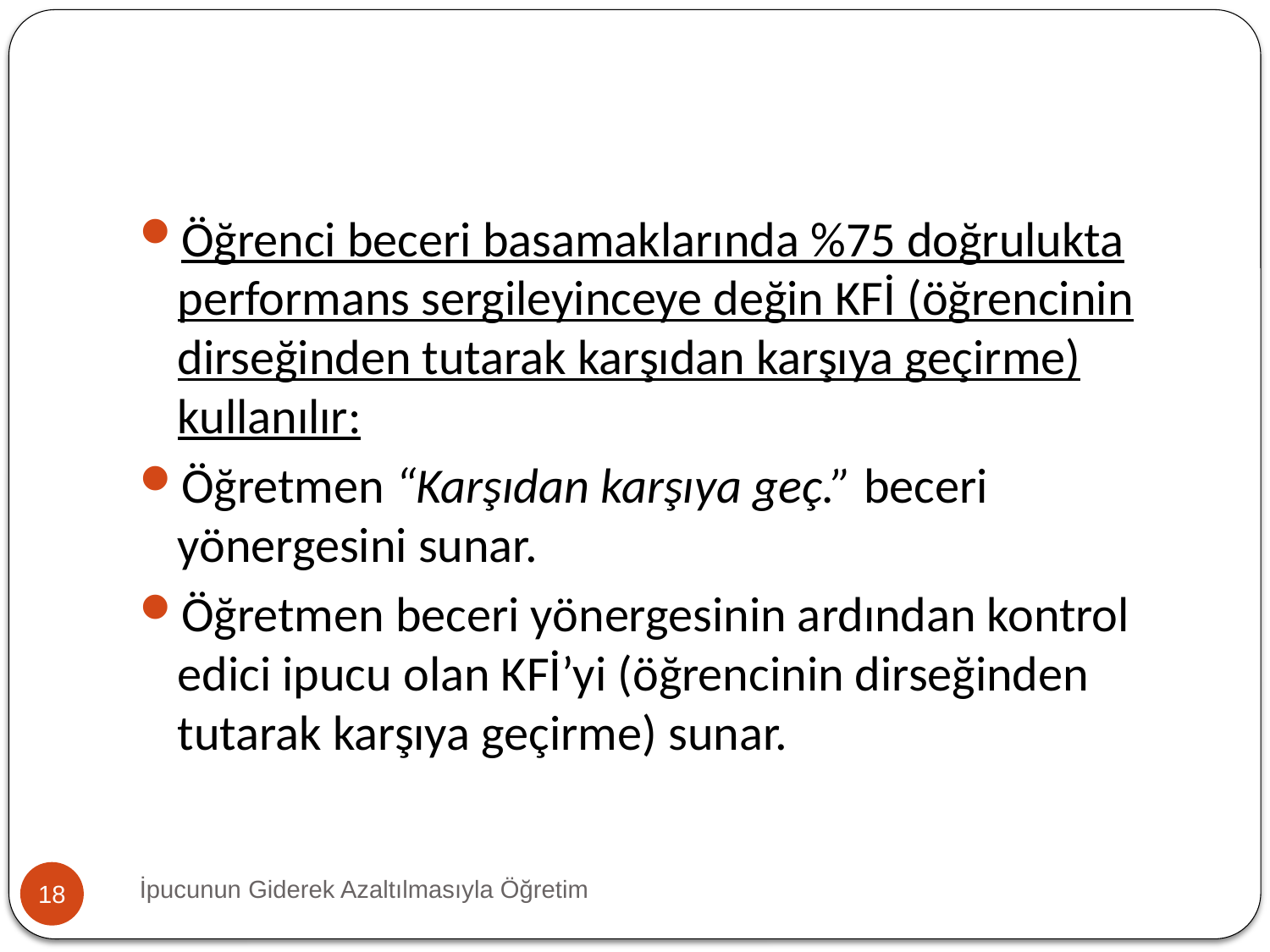

#
Öğrenci beceri basamaklarında %75 doğrulukta performans sergileyinceye değin KFİ (öğrencinin dirseğinden tutarak karşıdan karşıya geçirme) kullanılır:
Öğretmen “Karşıdan karşıya geç.” beceri yönergesini sunar.
Öğretmen beceri yönergesinin ardından kontrol edici ipucu olan KFİ’yi (öğrencinin dirseğinden tutarak karşıya geçirme) sunar.

İpucunun Giderek Azaltılmasıyla Öğretim
18